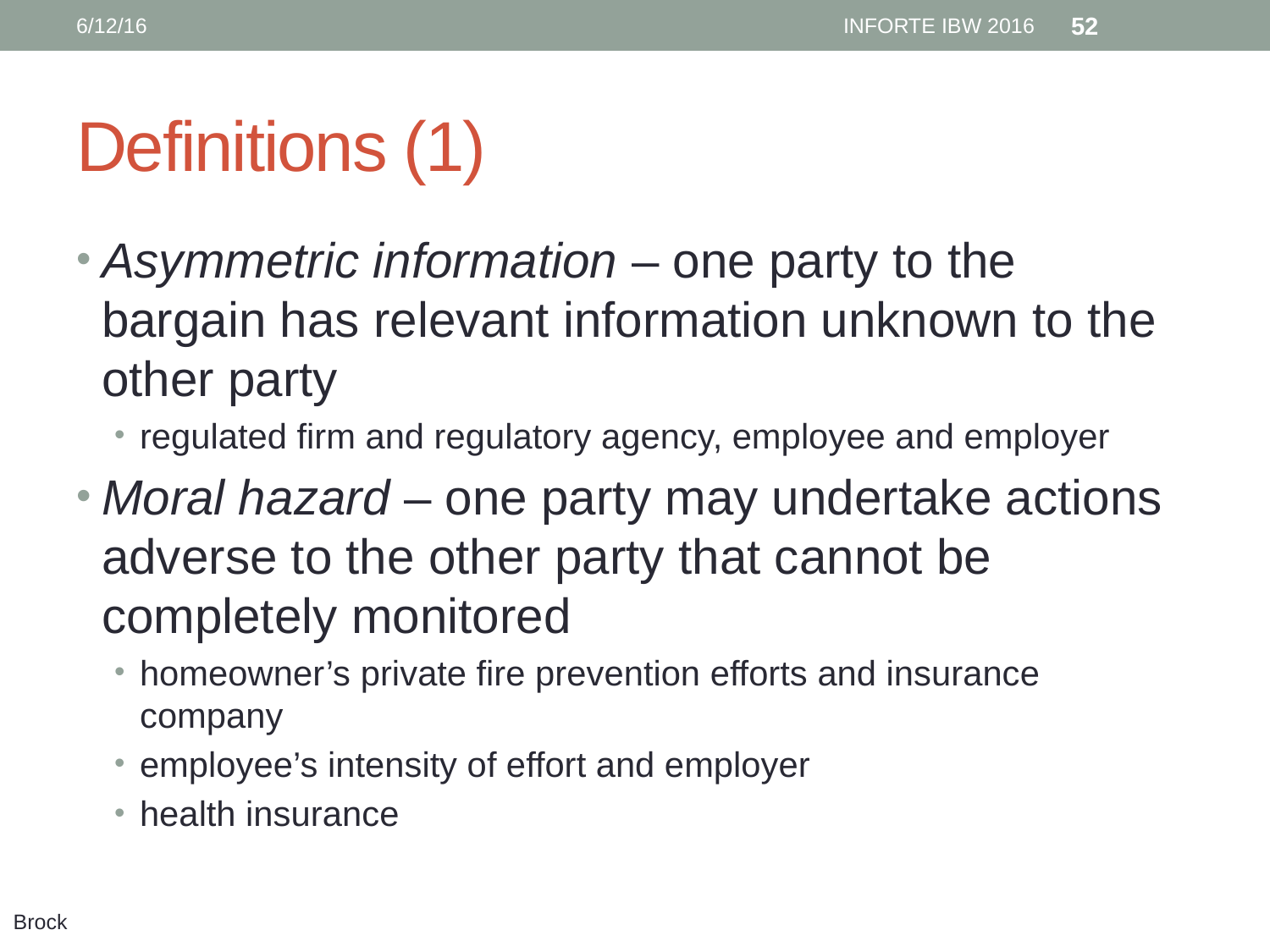

6/12/16
INFORTE IBW 2016
52
# Definitions (1)
Asymmetric information – one party to the bargain has relevant information unknown to the other party
regulated firm and regulatory agency, employee and employer
Moral hazard – one party may undertake actions adverse to the other party that cannot be completely monitored
homeowner’s private fire prevention efforts and insurance company
employee’s intensity of effort and employer
health insurance
Brock